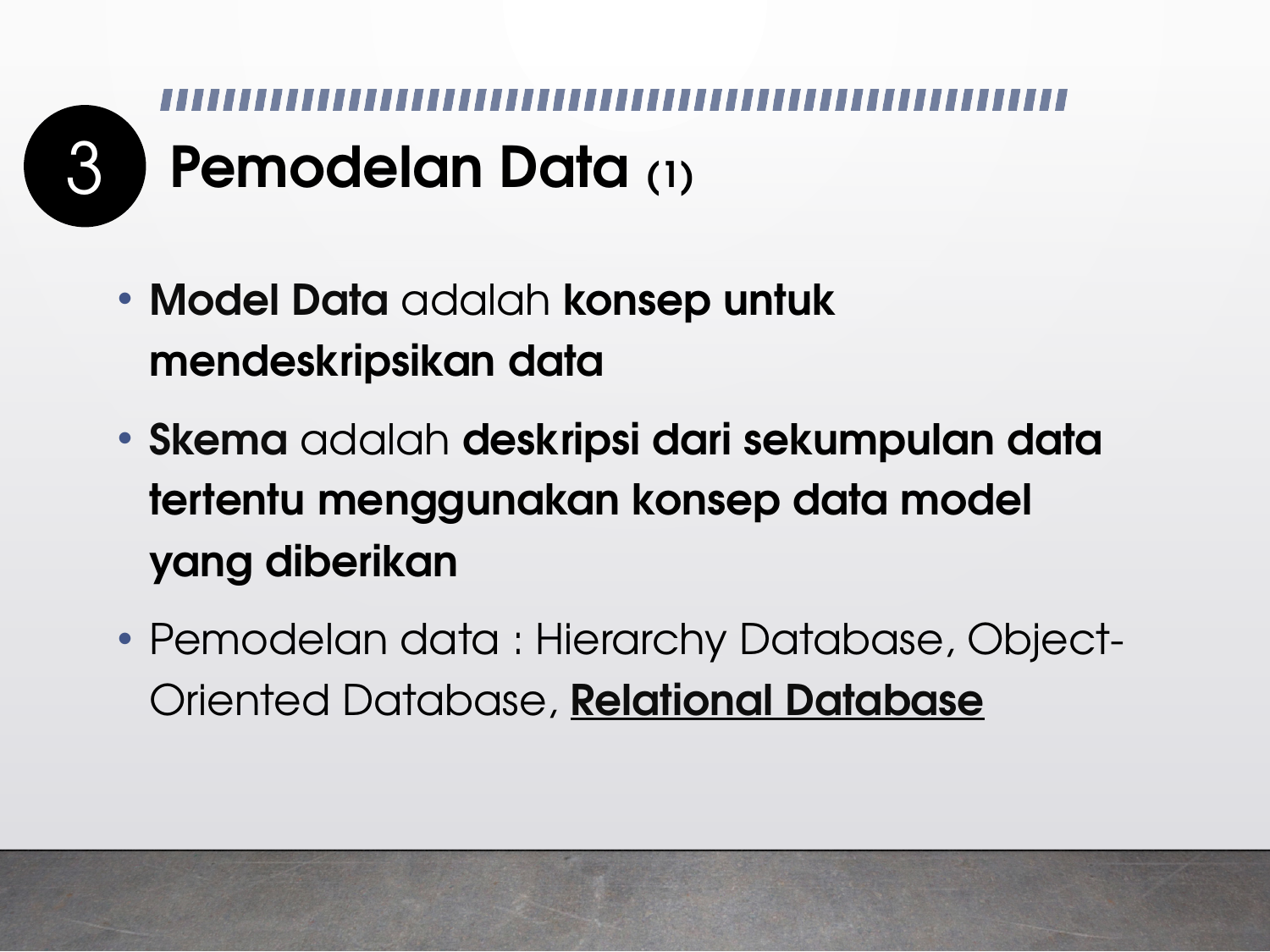

3
# Pemodelan Data (1)
Model Data adalah konsep untuk mendeskripsikan data
Skema adalah deskripsi dari sekumpulan data tertentu menggunakan konsep data model yang diberikan
Pemodelan data : Hierarchy Database, Object-Oriented Database, Relational Database